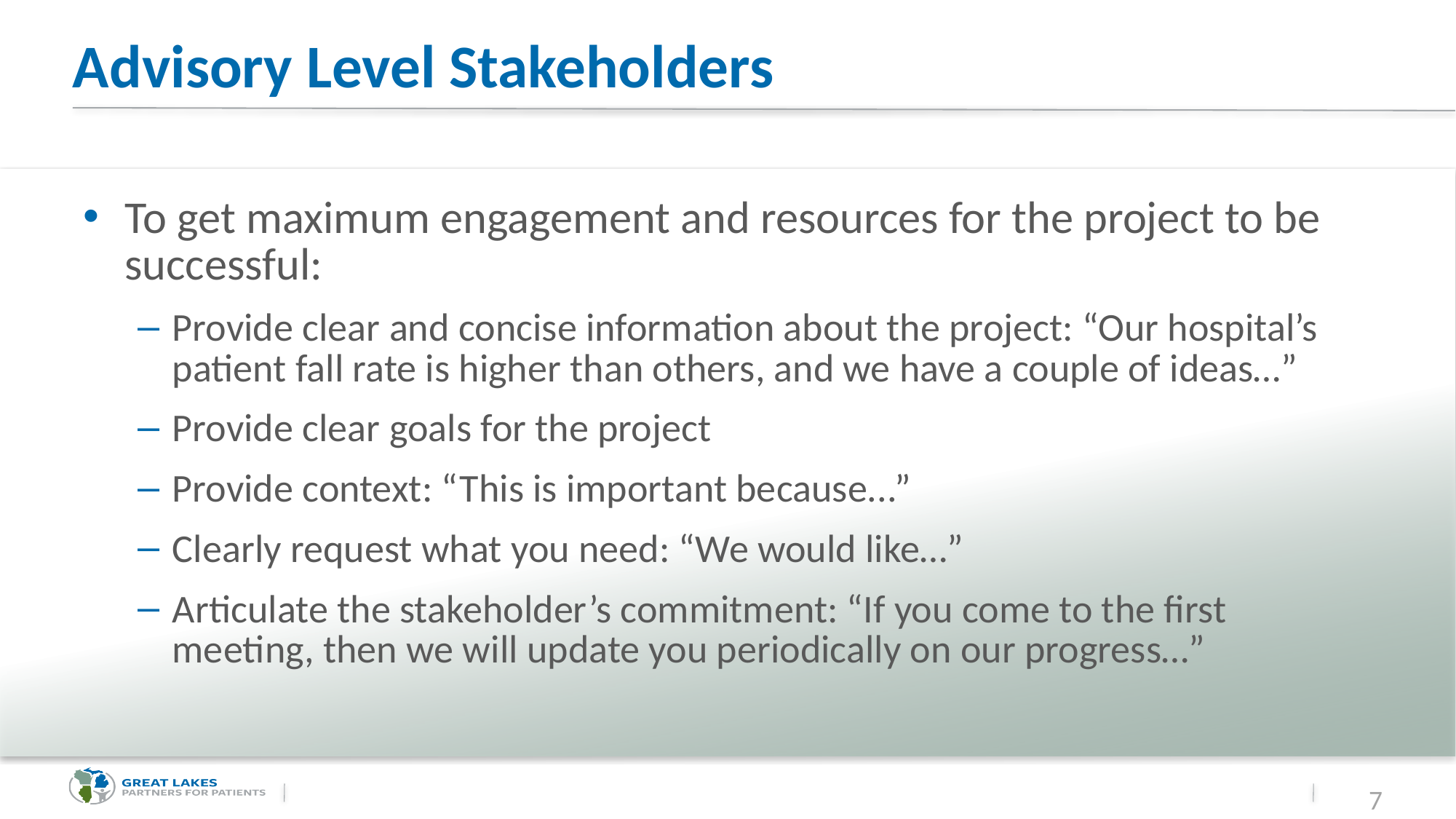

# Advisory Level Stakeholders
To get maximum engagement and resources for the project to be successful:
Provide clear and concise information about the project: “Our hospital’s patient fall rate is higher than others, and we have a couple of ideas…”
Provide clear goals for the project
Provide context: “This is important because...”
Clearly request what you need: “We would like…”
Articulate the stakeholder’s commitment: “If you come to the first meeting, then we will update you periodically on our progress…”

7